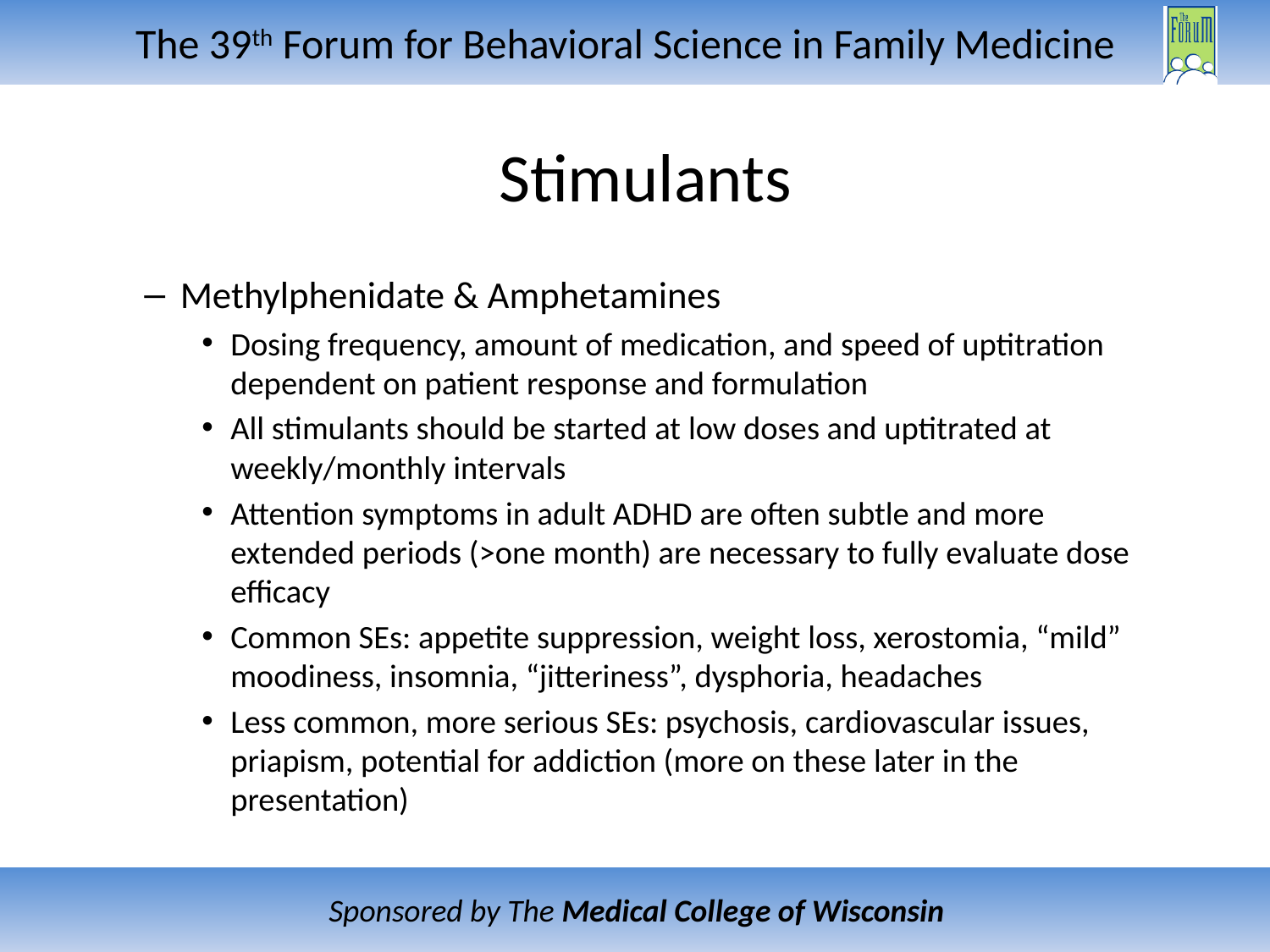

# Stimulants
Methylphenidate & Amphetamines
Dosing frequency, amount of medication, and speed of uptitration dependent on patient response and formulation
All stimulants should be started at low doses and uptitrated at weekly/monthly intervals
Attention symptoms in adult ADHD are often subtle and more extended periods (>one month) are necessary to fully evaluate dose efficacy
Common SEs: appetite suppression, weight loss, xerostomia, “mild” moodiness, insomnia, “jitteriness”, dysphoria, headaches
Less common, more serious SEs: psychosis, cardiovascular issues, priapism, potential for addiction (more on these later in the presentation)